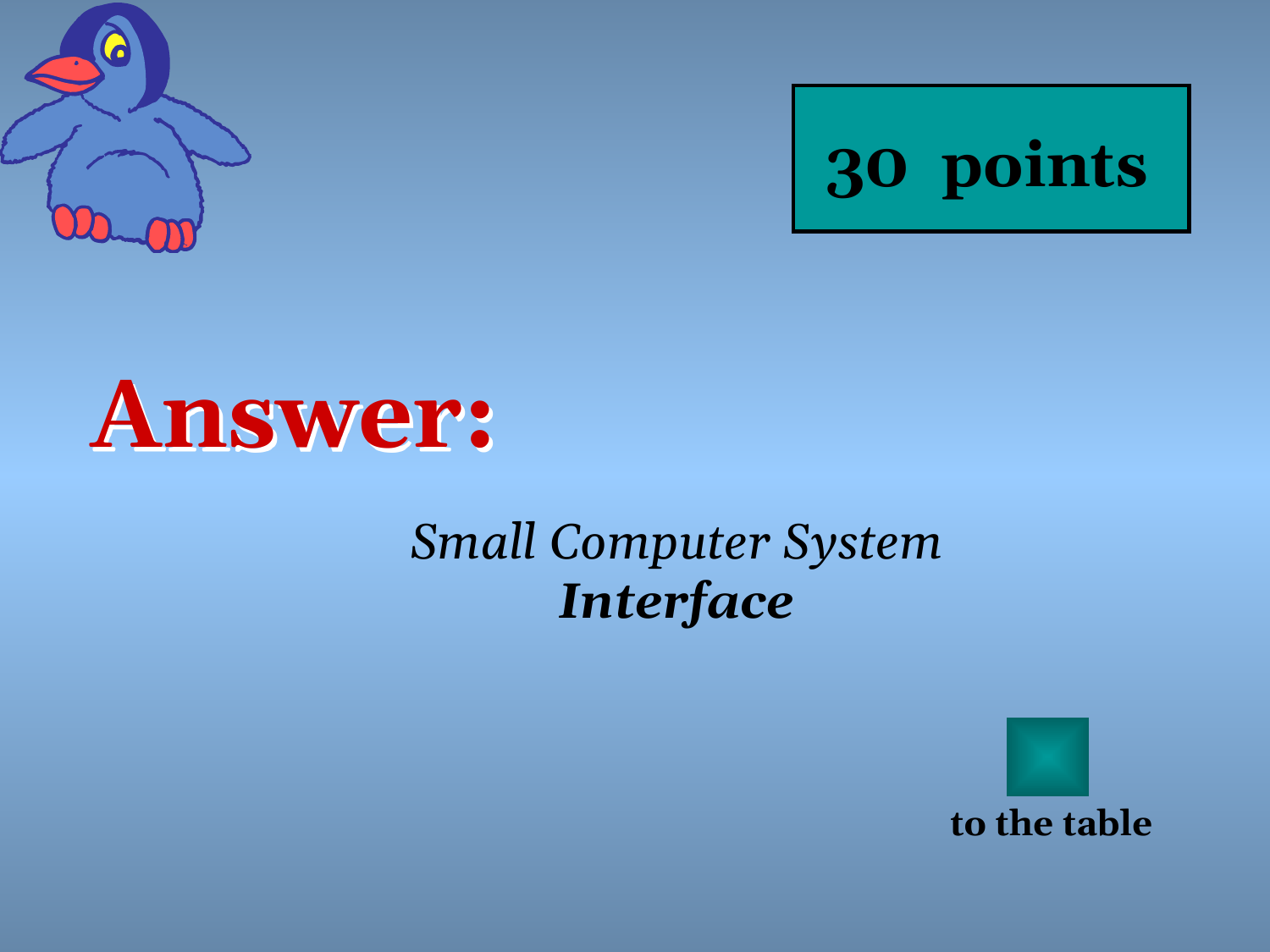

30  points
# Answer:
Small Computer System Interface

to the table